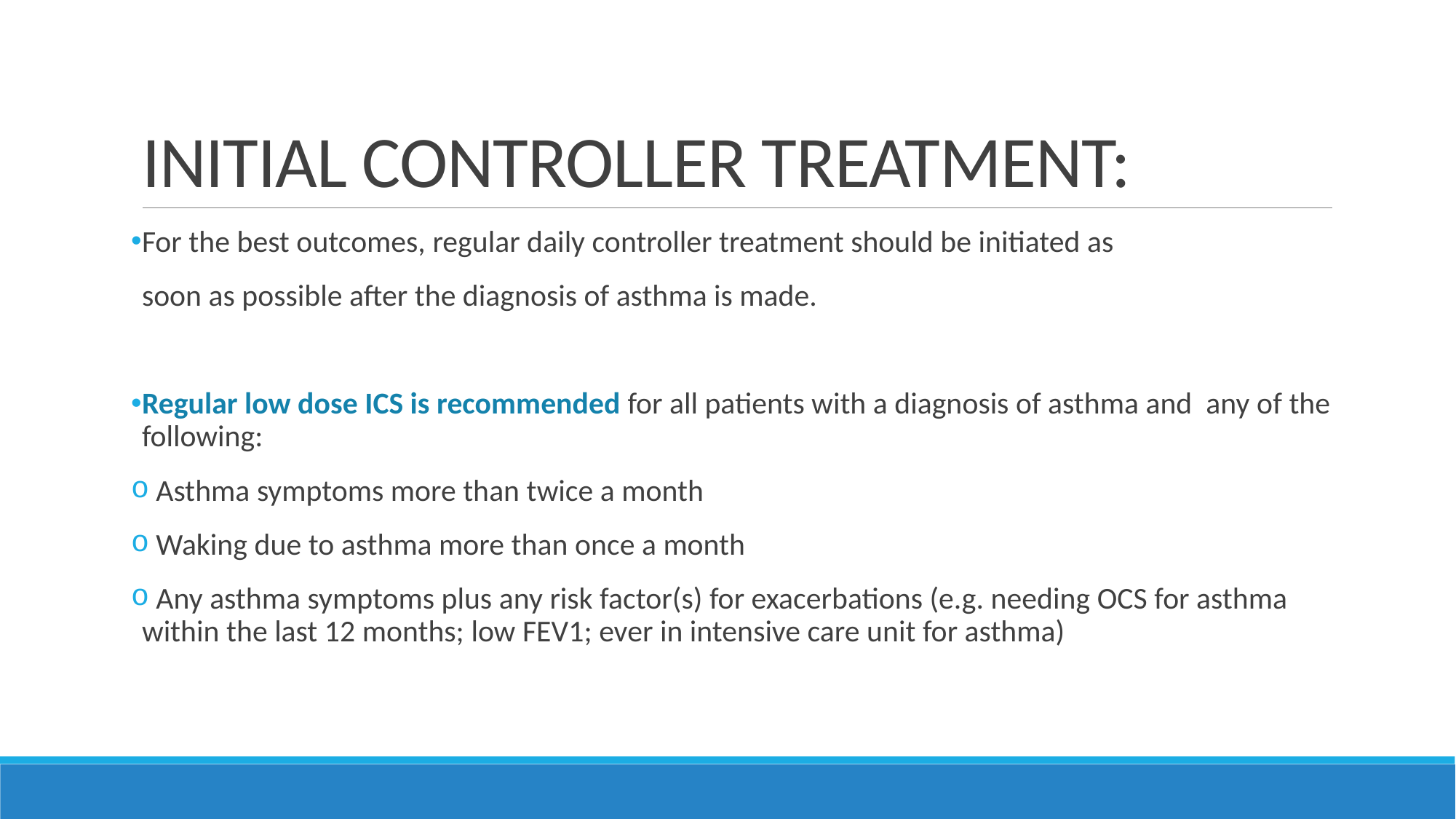

# INITIAL CONTROLLER TREATMENT:
For the best outcomes, regular daily controller treatment should be initiated as
soon as possible after the diagnosis of asthma is made.

Regular low dose ICS is recommended for all patients with a diagnosis of asthma and  any of the following:
 Asthma symptoms more than twice a month
 Waking due to asthma more than once a month
 Any asthma symptoms plus any risk factor(s) for exacerbations (e.g. needing OCS for asthma within the last 12 months; low FEV1; ever in intensive care unit for asthma)